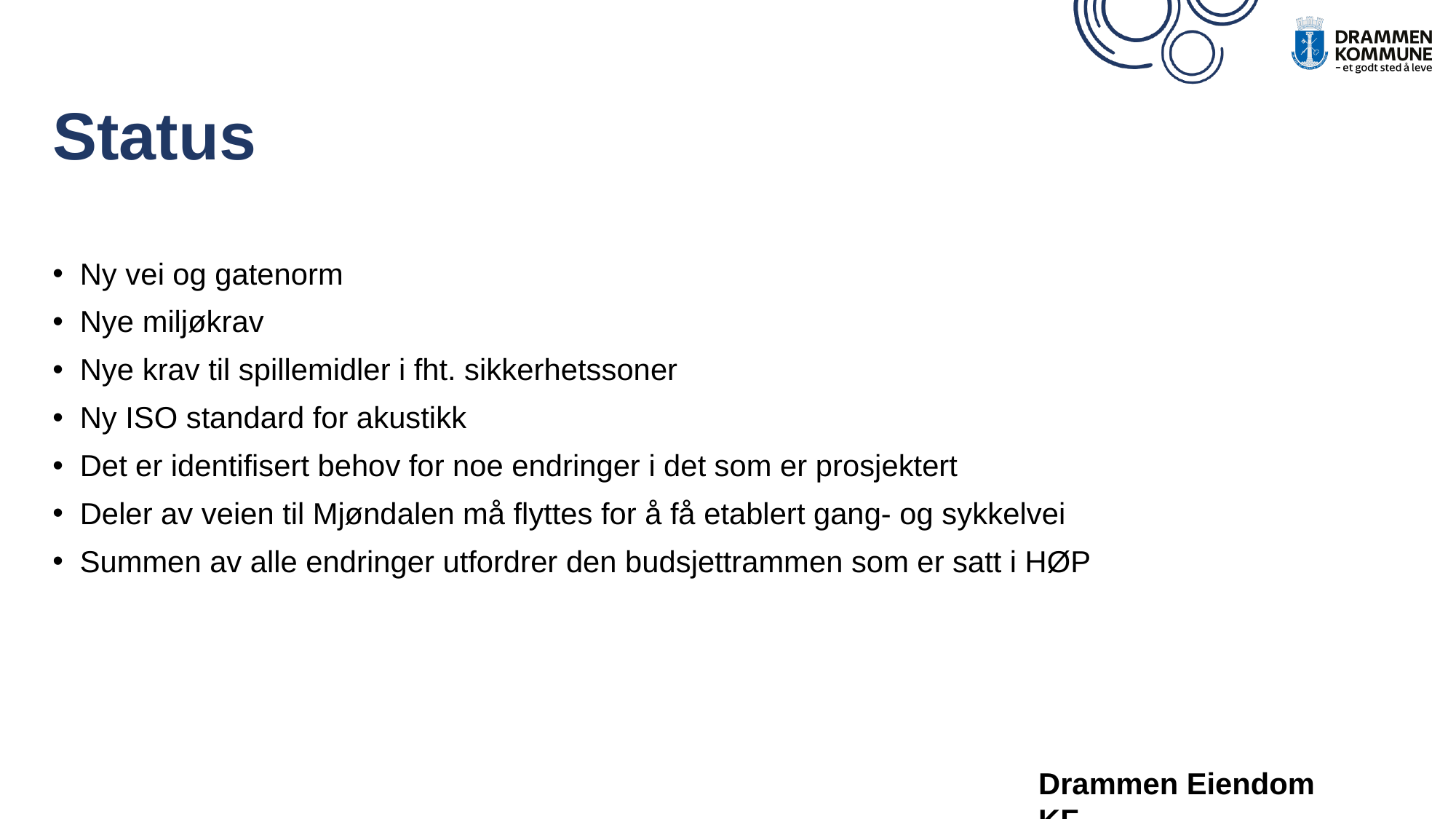

# Status

Ny vei og gatenorm
Nye miljøkrav
Nye krav til spillemidler i fht. sikkerhetssoner
Ny ISO standard for akustikk
Det er identifisert behov for noe endringer i det som er prosjektert
Deler av veien til Mjøndalen må flyttes for å få etablert gang- og sykkelvei
Summen av alle endringer utfordrer den budsjettrammen som er satt i HØP